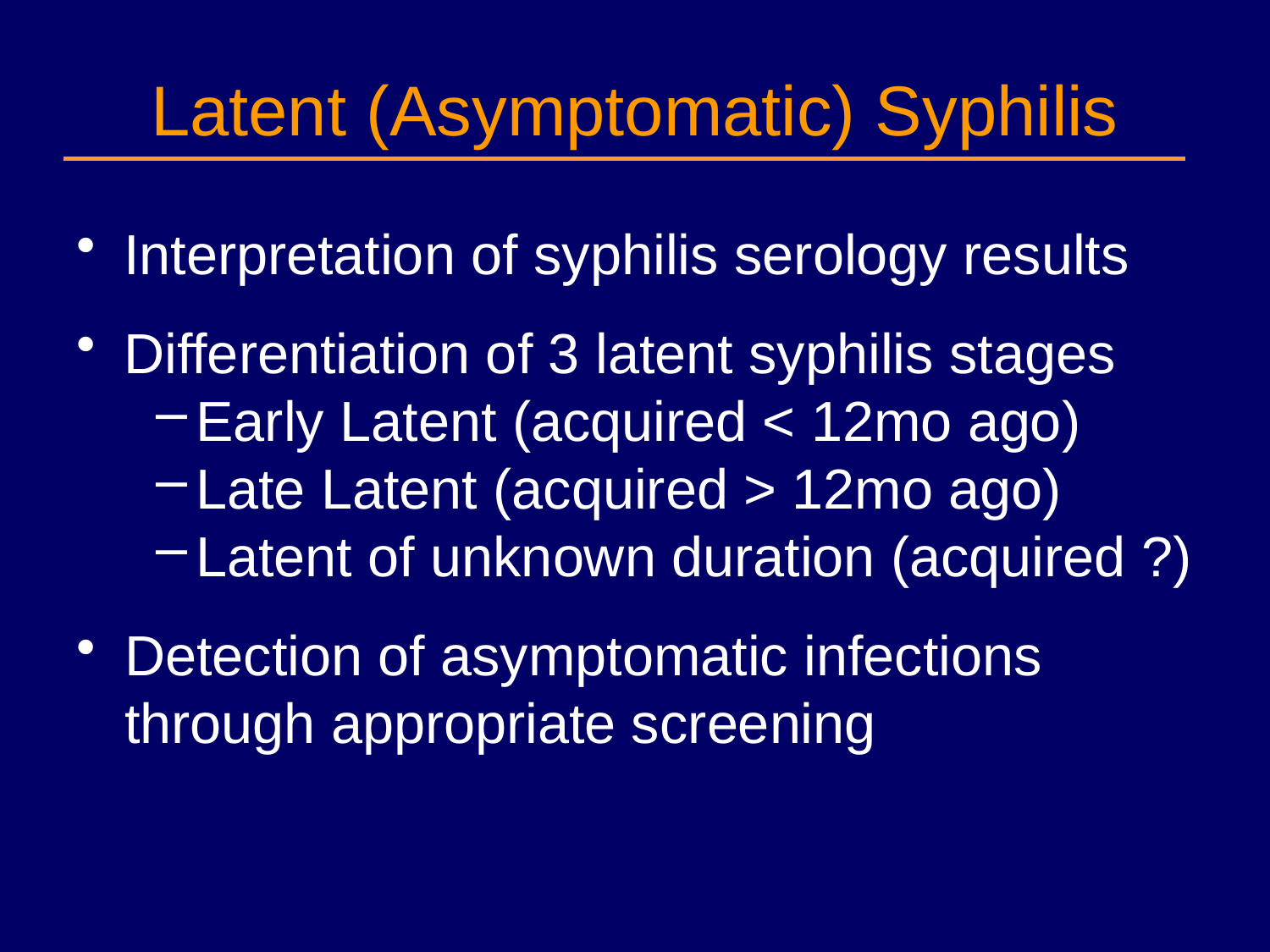

# Latent (Asymptomatic) Syphilis

Interpretation of syphilis serology results
Differentiation of 3 latent syphilis stages
Early Latent (acquired < 12mo ago)
Late Latent (acquired > 12mo ago)
Latent of unknown duration (acquired ?)
Detection of asymptomatic infections through appropriate screening